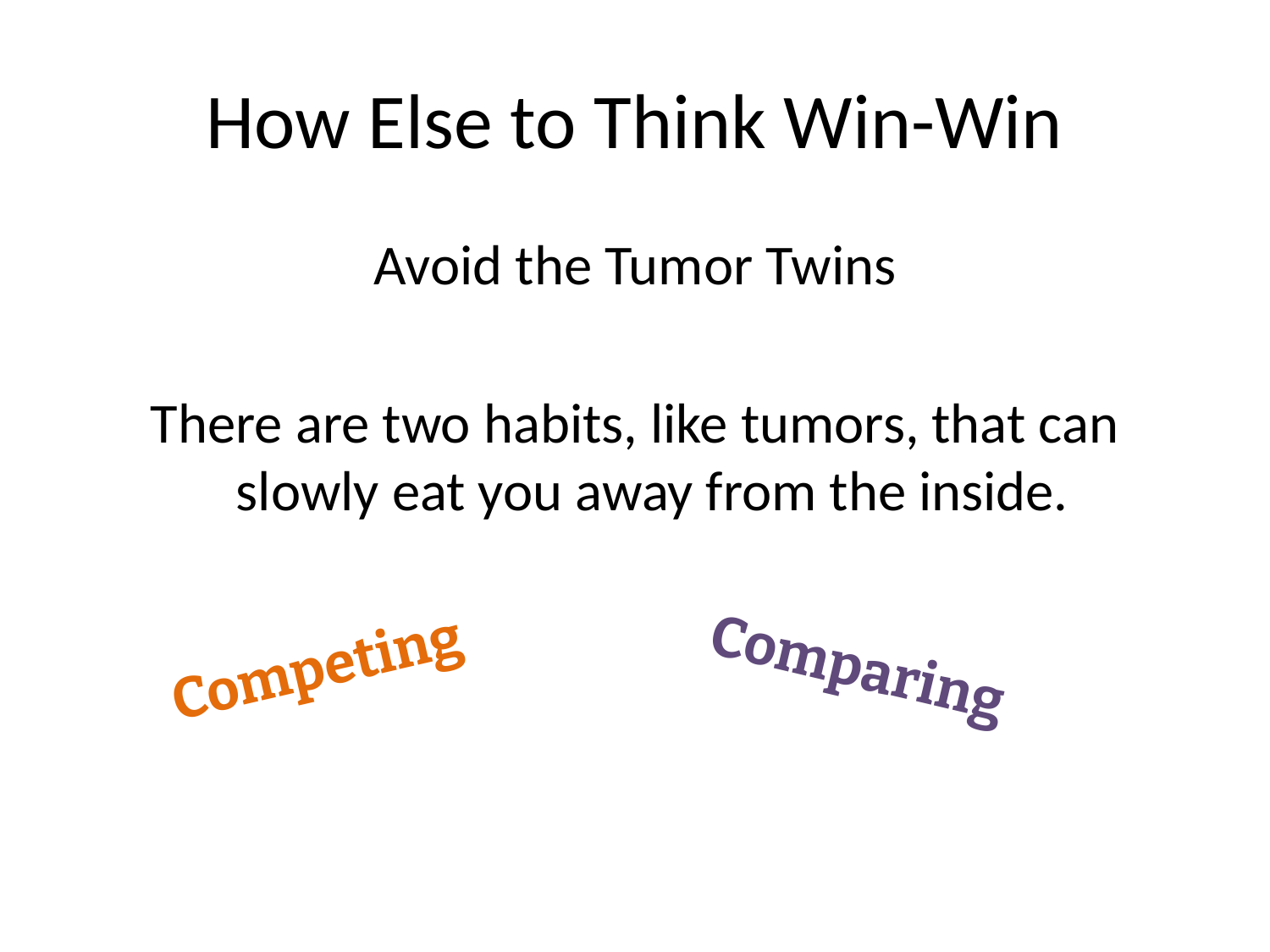

# How Else to Think Win-Win
Avoid the Tumor Twins

There are two habits, like tumors, that can slowly eat you away from the inside.
Competing
Comparing